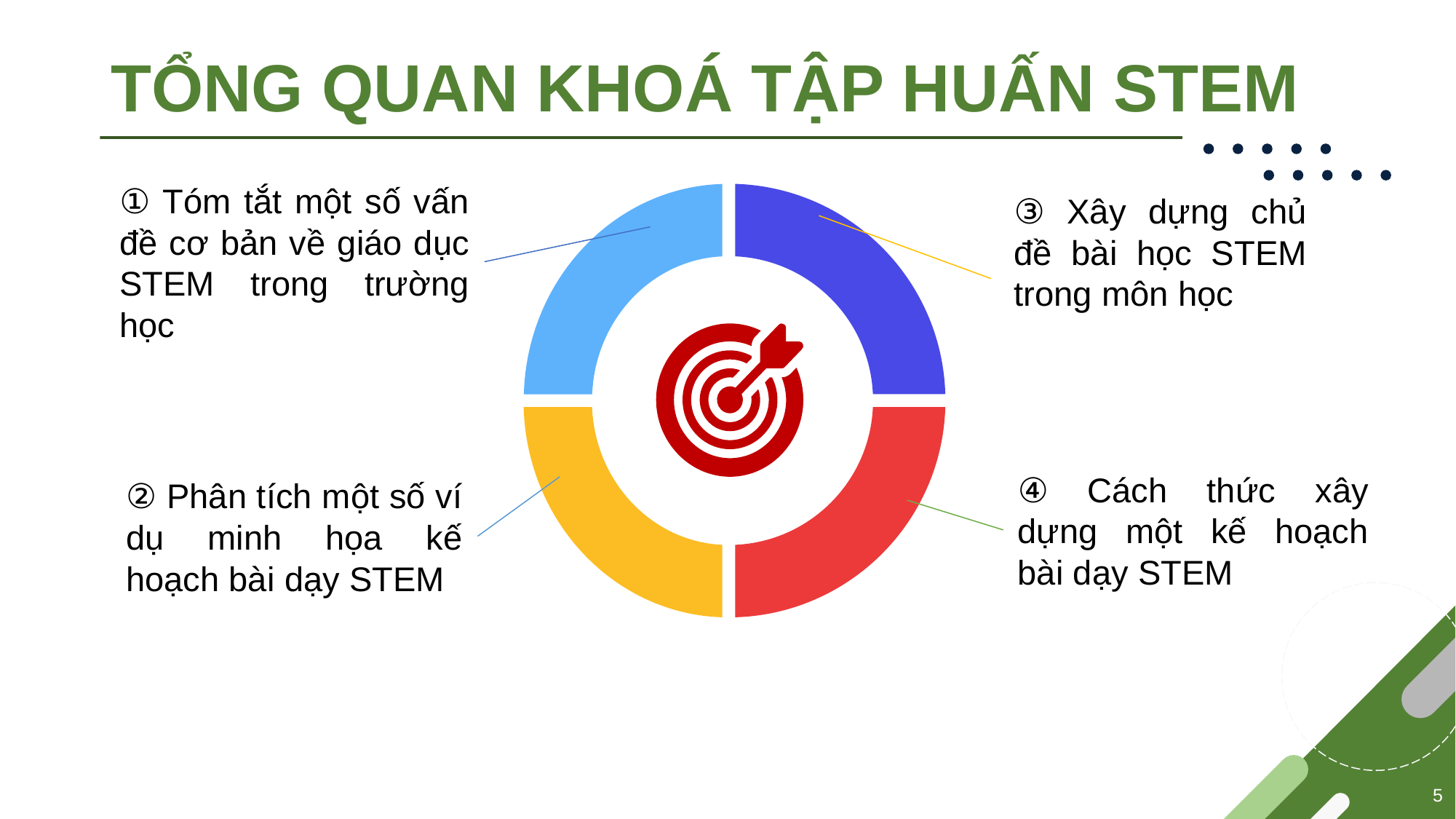

# TỔNG QUAN KHOÁ TẬP HUẤN STEM
① Tóm tắt một số vấn đề cơ bản về giáo dục STEM trong trường học

③ Xây dựng chủ đề bài học STEM trong môn học

② Phân tích một số ví dụ minh họa kế hoạch bài dạy STEM

④ Cách thức xây dựng một kế hoạch bài dạy STEM
5